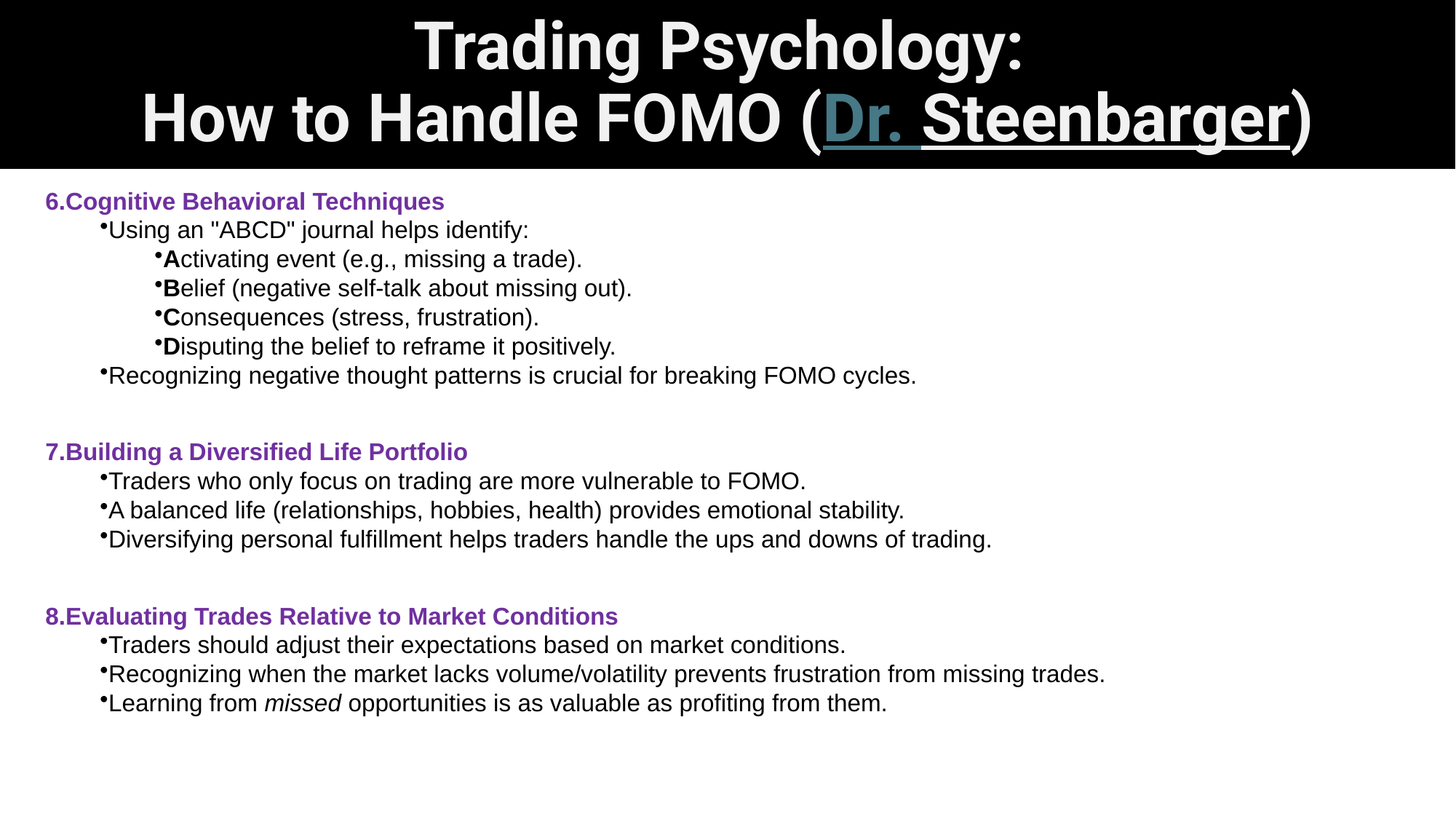

# Trading Psychology: How to Handle FOMO (Dr. Steenbarger)
Cognitive Behavioral Techniques
Using an "ABCD" journal helps identify:
Activating event (e.g., missing a trade).
Belief (negative self-talk about missing out).
Consequences (stress, frustration).
Disputing the belief to reframe it positively.
Recognizing negative thought patterns is crucial for breaking FOMO cycles.

Building a Diversified Life Portfolio
Traders who only focus on trading are more vulnerable to FOMO.
A balanced life (relationships, hobbies, health) provides emotional stability.
Diversifying personal fulfillment helps traders handle the ups and downs of trading.

Evaluating Trades Relative to Market Conditions
Traders should adjust their expectations based on market conditions.
Recognizing when the market lacks volume/volatility prevents frustration from missing trades.
Learning from missed opportunities is as valuable as profiting from them.